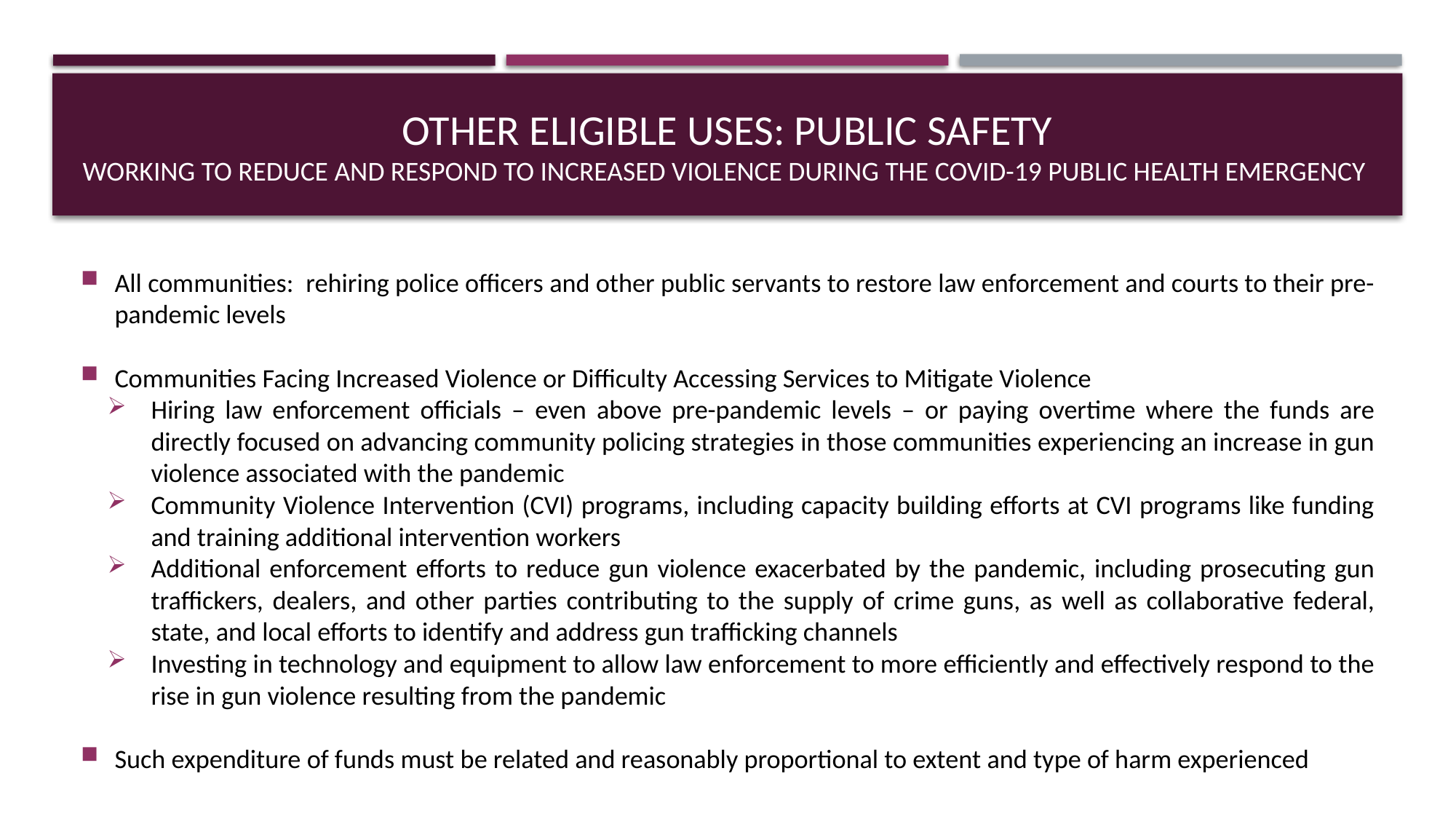

# Other eligible uses: Public Safety Working to reduce and respond to increased violence during the covid-19 public health emergency
All communities:  rehiring police officers and other public servants to restore law enforcement and courts to their pre-pandemic levels

Communities Facing Increased Violence or Difficulty Accessing Services to Mitigate Violence
Hiring law enforcement officials – even above pre-pandemic levels – or paying overtime where the funds are directly focused on advancing community policing strategies in those communities experiencing an increase in gun violence associated with the pandemic
Community Violence Intervention (CVI) programs, including capacity building efforts at CVI programs like funding and training additional intervention workers
Additional enforcement efforts to reduce gun violence exacerbated by the pandemic, including prosecuting gun traffickers, dealers, and other parties contributing to the supply of crime guns, as well as collaborative federal, state, and local efforts to identify and address gun trafficking channels
Investing in technology and equipment to allow law enforcement to more efficiently and effectively respond to the rise in gun violence resulting from the pandemic

Such expenditure of funds must be related and reasonably proportional to extent and type of harm experienced